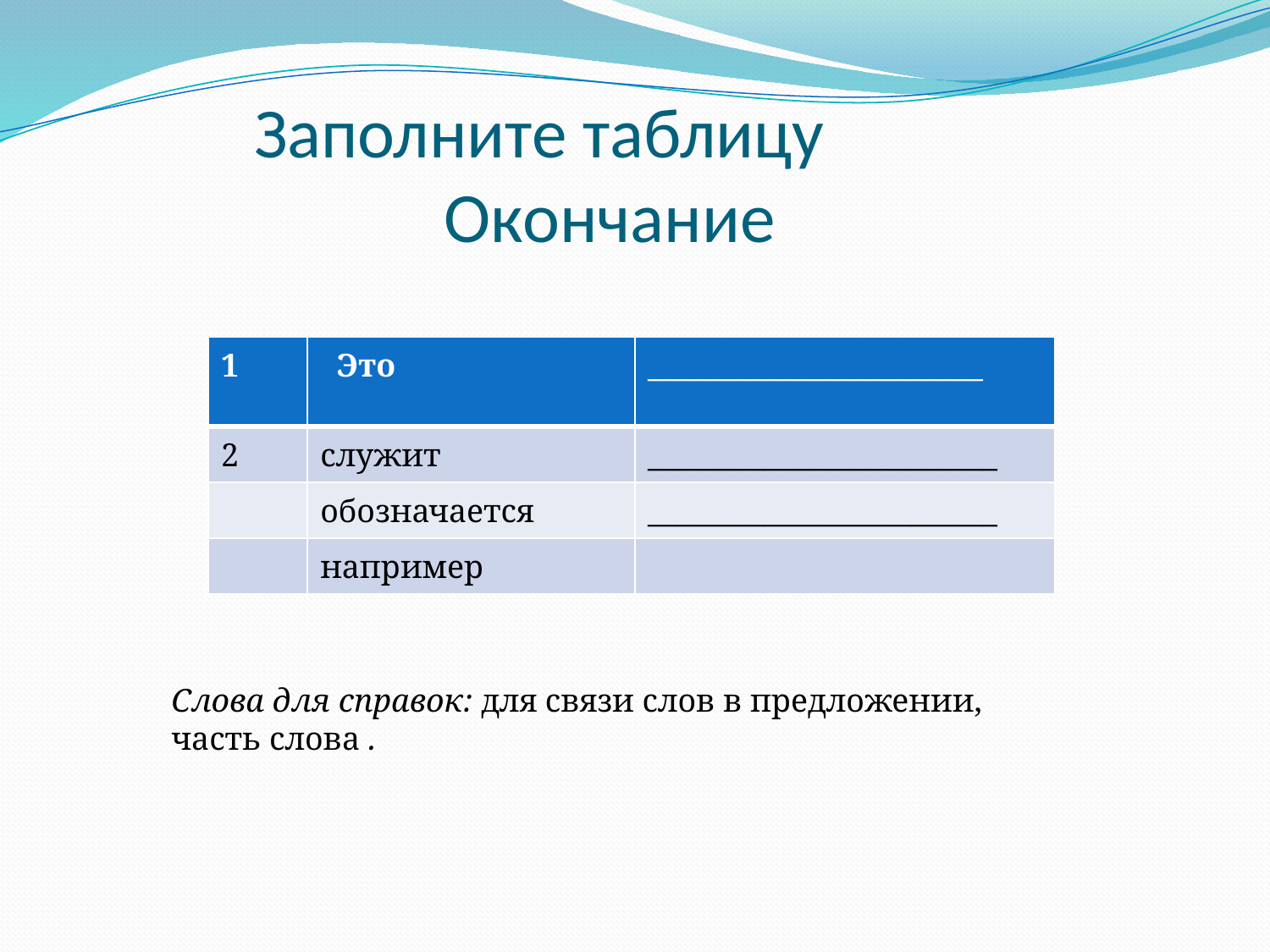

# Заполните таблицу Окончание
| 1 | Это | \_\_\_\_\_\_\_\_\_\_\_\_\_\_\_\_\_\_\_\_\_\_\_ |
| --- | --- | --- |
| 2 | служит | \_\_\_\_\_\_\_\_\_\_\_\_\_\_\_\_\_\_\_\_\_\_\_\_ |
|  | обозначается | \_\_\_\_\_\_\_\_\_\_\_\_\_\_\_\_\_\_\_\_\_\_\_\_ |
|  | например |  |
Слова для справок: для связи слов в предложении,  часть слова .